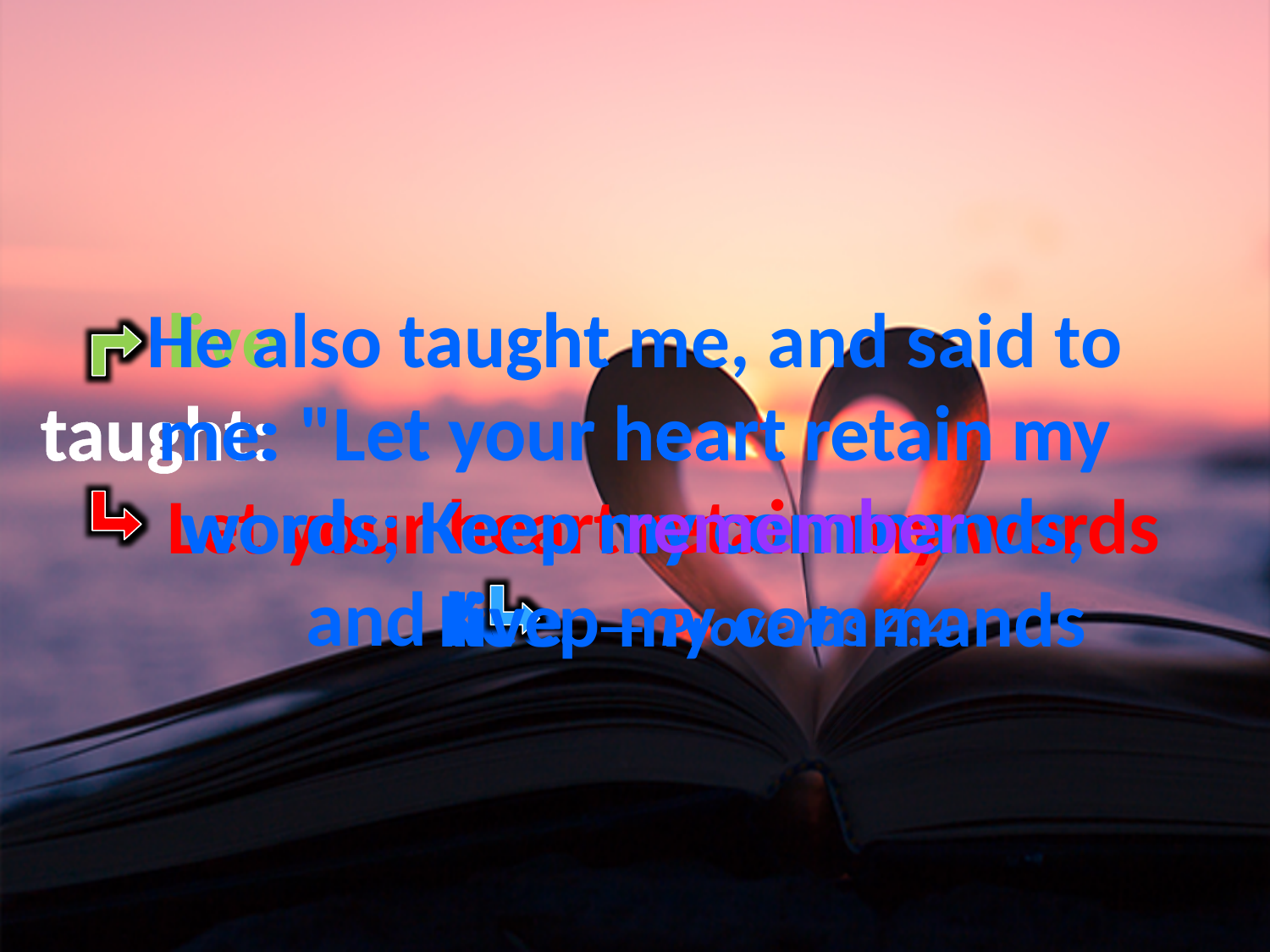

live
taught:
	Let your heart retain my words 				 Keep my commands
# He also taught me, and said to me: "Let your heart retain my words; Keep my commands, and live. — Proverbs 4:4
taught

Let your heart retain my
:
heart
Keep my commands
words
remember

live